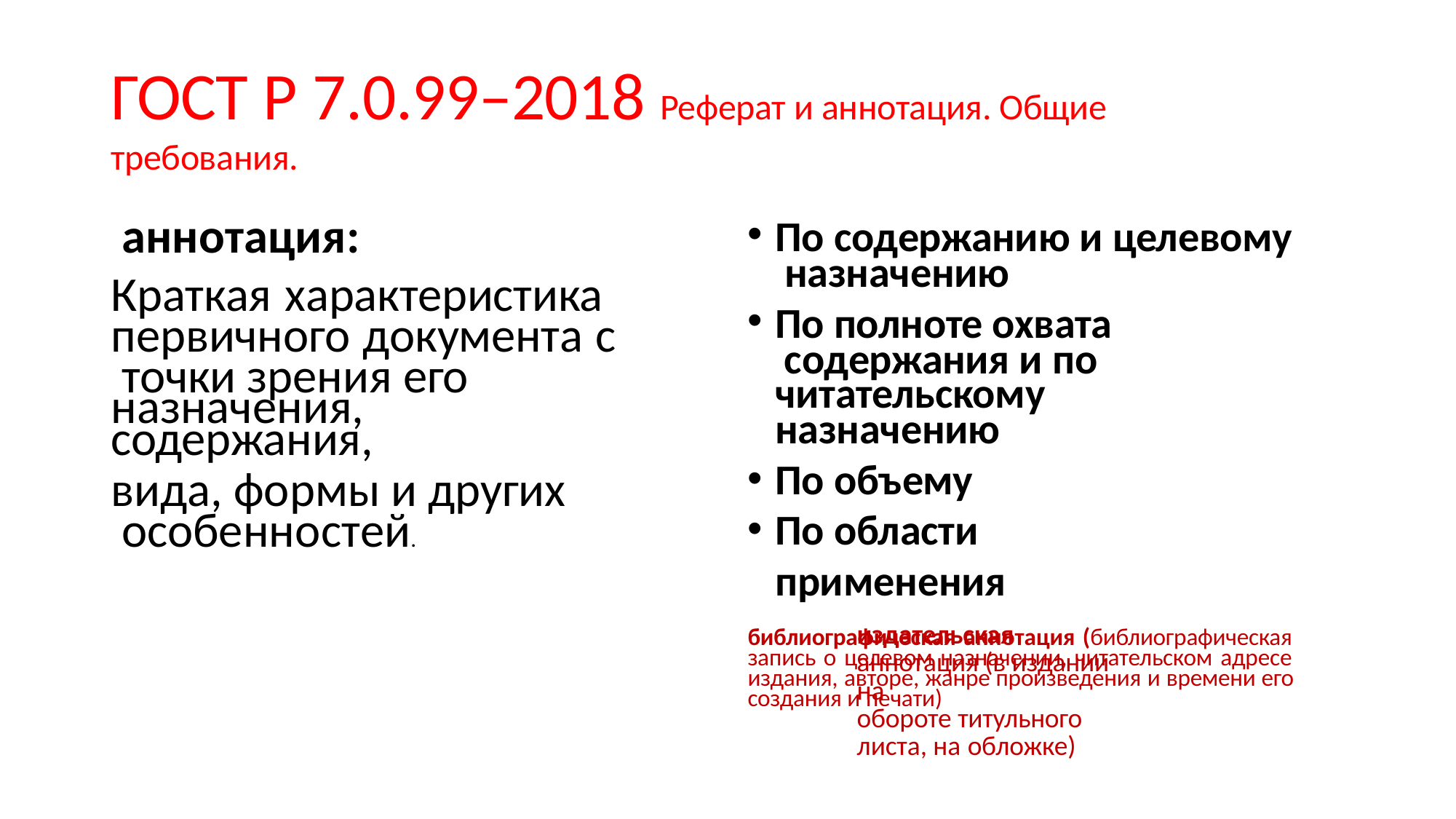

# ГОСТ Р 7.0.99–2018 Реферат и аннотация. Общие требования.
аннотация:
Краткая характеристика  первичного документа с  точки зрения его
назначения, содержания,
вида, формы и других  особенностей.
По содержанию и целевому  назначению
По полноте охвата  содержания и по
читательскому назначению
По объему
По области применения
издательская аннотация (в издании на
обороте титульного листа, на обложке)
библиографическая аннотация (библиографическая  запись о целевом назначении, читательском адресе  издания, авторе, жанре произведения и времени его  создания и печати)